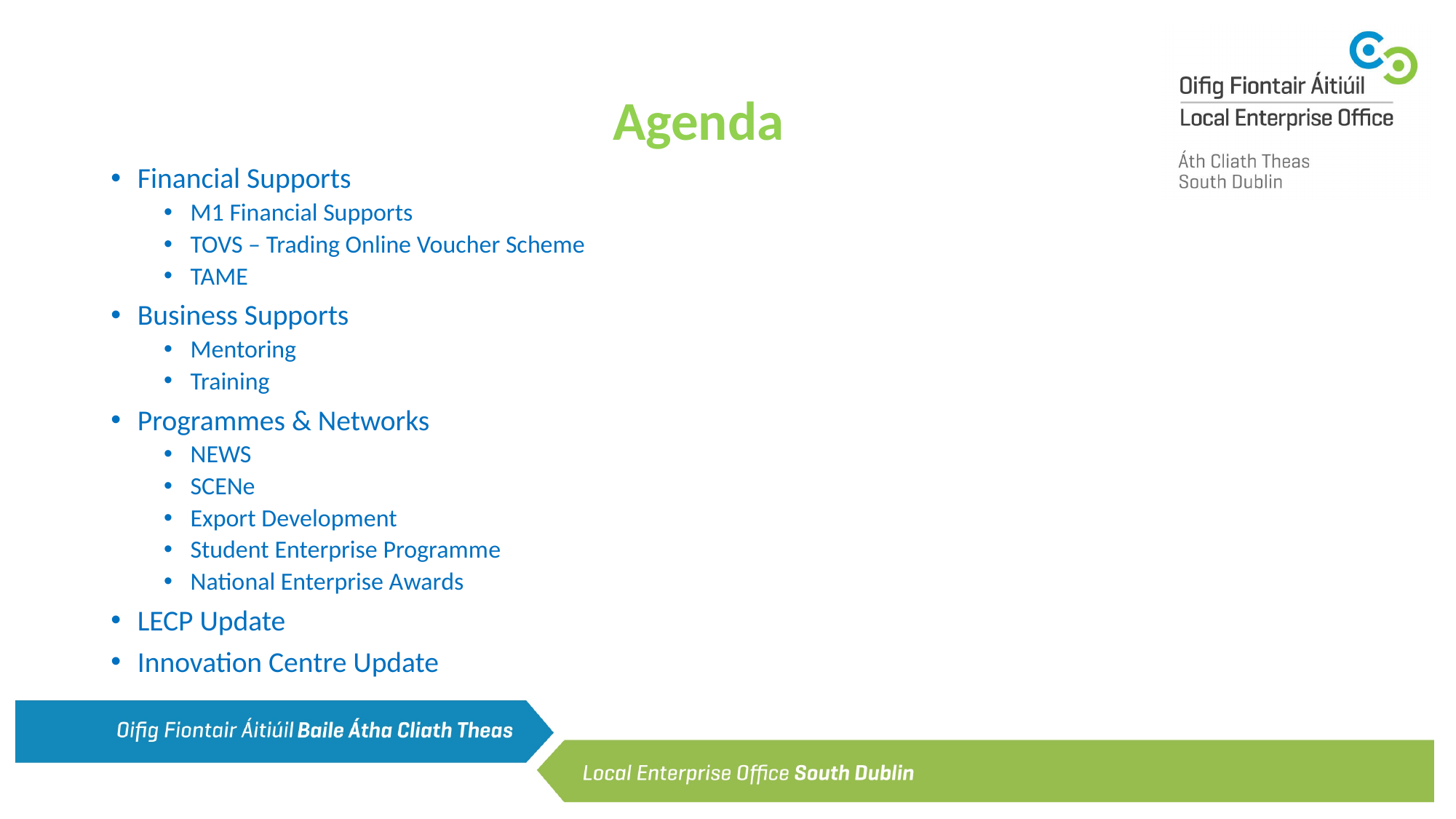

# Agenda
Financial Supports
M1 Financial Supports
TOVS – Trading Online Voucher Scheme
TAME
Business Supports
Mentoring
Training
Programmes & Networks
NEWS
SCENe
Export Development
Student Enterprise Programme
National Enterprise Awards
LECP Update
Innovation Centre Update